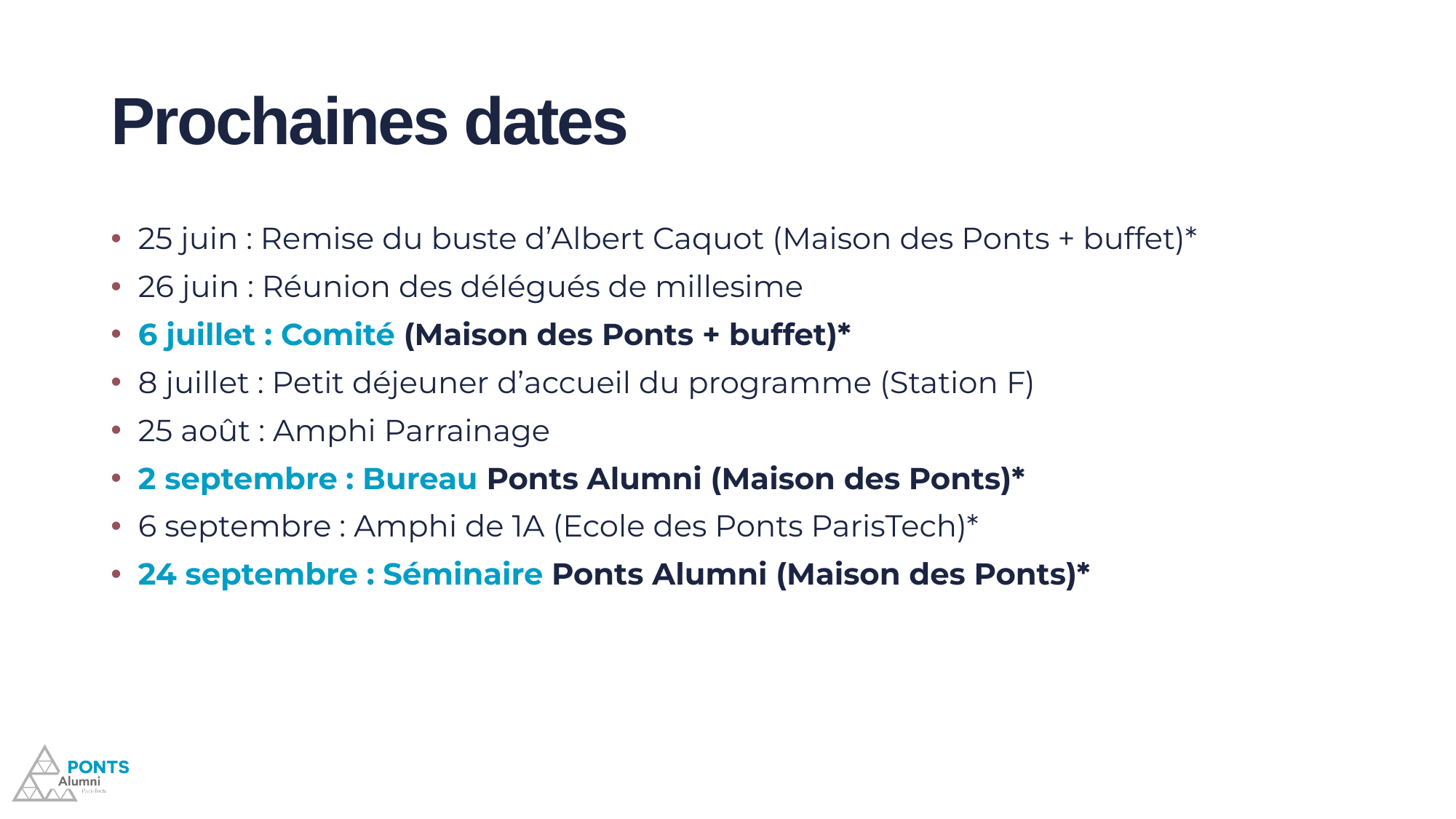

# Prochaines dates
25 juin : Remise du buste d’Albert Caquot (Maison des Ponts + buffet)*
26 juin : Réunion des délégués de millesime
6 juillet : Comité (Maison des Ponts + buffet)*
8 juillet : Petit déjeuner d’accueil du programme (Station F)
25 août : Amphi Parrainage
2 septembre : Bureau Ponts Alumni (Maison des Ponts)*
6 septembre : Amphi de 1A (Ecole des Ponts ParisTech)*
24 septembre : Séminaire Ponts Alumni (Maison des Ponts)*